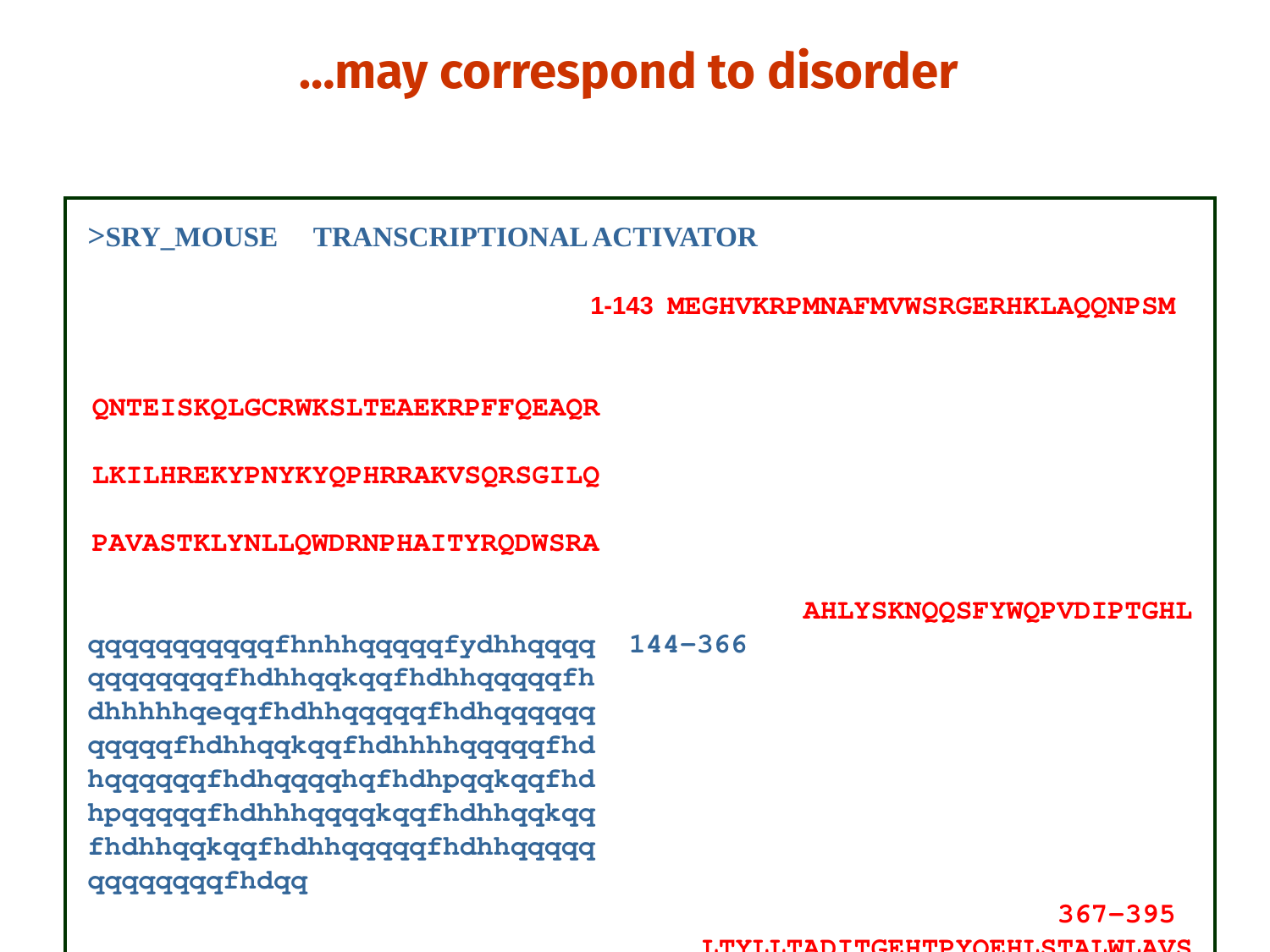

…may correspond to disorder

>SRY_MOUSE     TRANSCRIPTIONAL ACTIVATOR

                                                               1-143  MEGHVKRPMNAFMVWSRGERHKLAQQNPSM                                                                                                        QNTEISKQLGCRWKSLTEAEKRPFFQEAQR                                                                                   LKILHREKYPNYKYQPHRRAKVSQRSGILQ                                                                                    PAVASTKLYNLLQWDRNPHAITYRQDWSRA                                                                                 AHLYSKNQQSFYWQPVDIPTGHL
qqqqqqqqqqqfhnhhqqqqqfydhhqqqq  144-366
qqqqqqqqfhdhhqqkqqfhdhhqqqqqfh
dhhhhhqeqqfhdhhqqqqqfhdhqqqqqq
qqqqqfhdhhqqkqqfhdhhhhqqqqqfhd
hqqqqqqfhdhqqqqhqfhdhpqqkqqfhd
hpqqqqqfhdhhhqqqqkqqfhdhhqqkqq
fhdhhqqkqqfhdhhqqqqqfhdhhqqqqq
qqqqqqqqfhdqq
                               367-395  LTYLLTADITGEHTPYQEHLSTALWLAVS